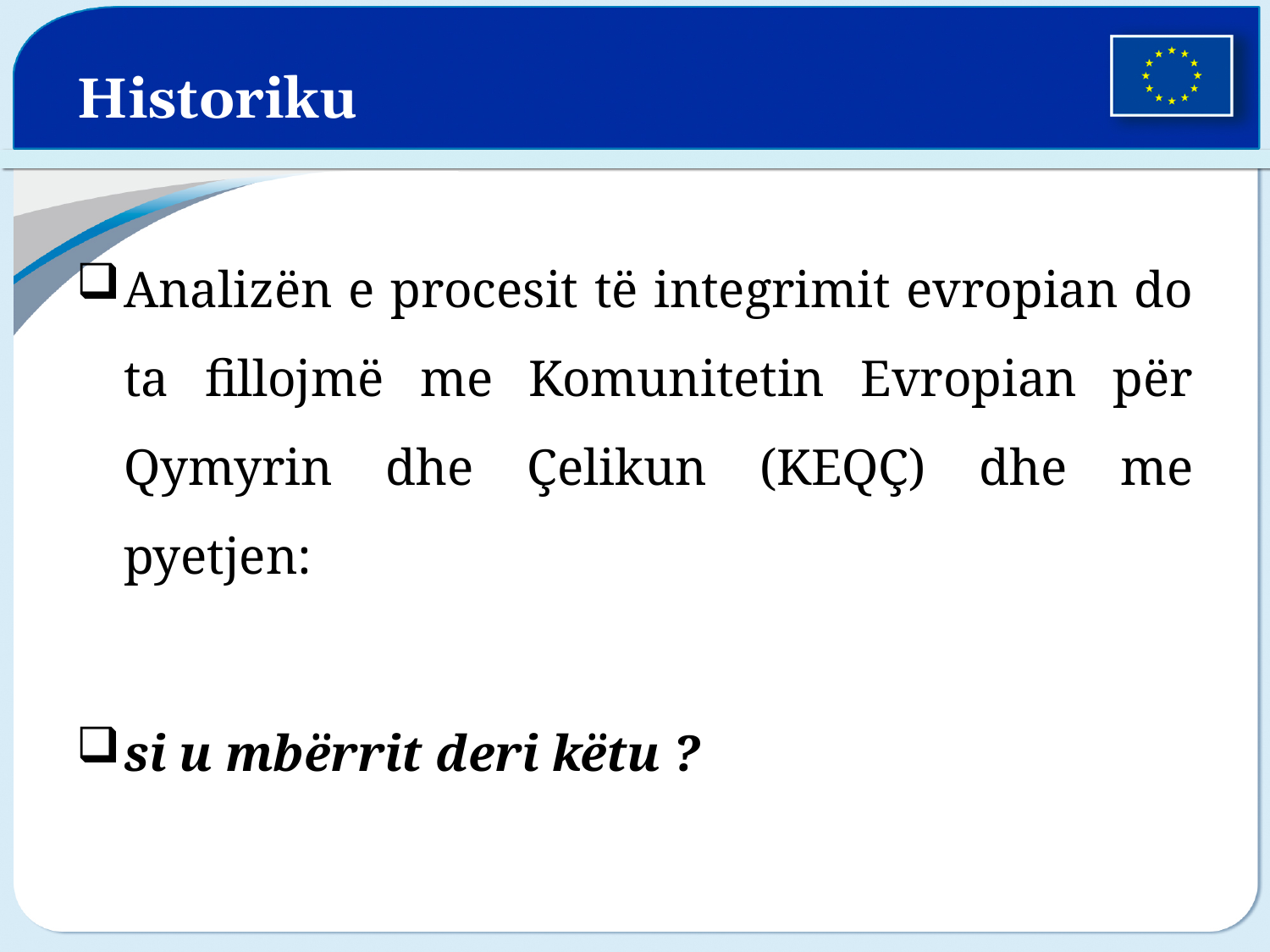

# Historiku
Analizën e procesit të integrimit evropian do ta fillojmë me Komunitetin Evropian për Qymyrin dhe Çelikun (KEQÇ) dhe me pyetjen:

si u mbërrit deri këtu ?